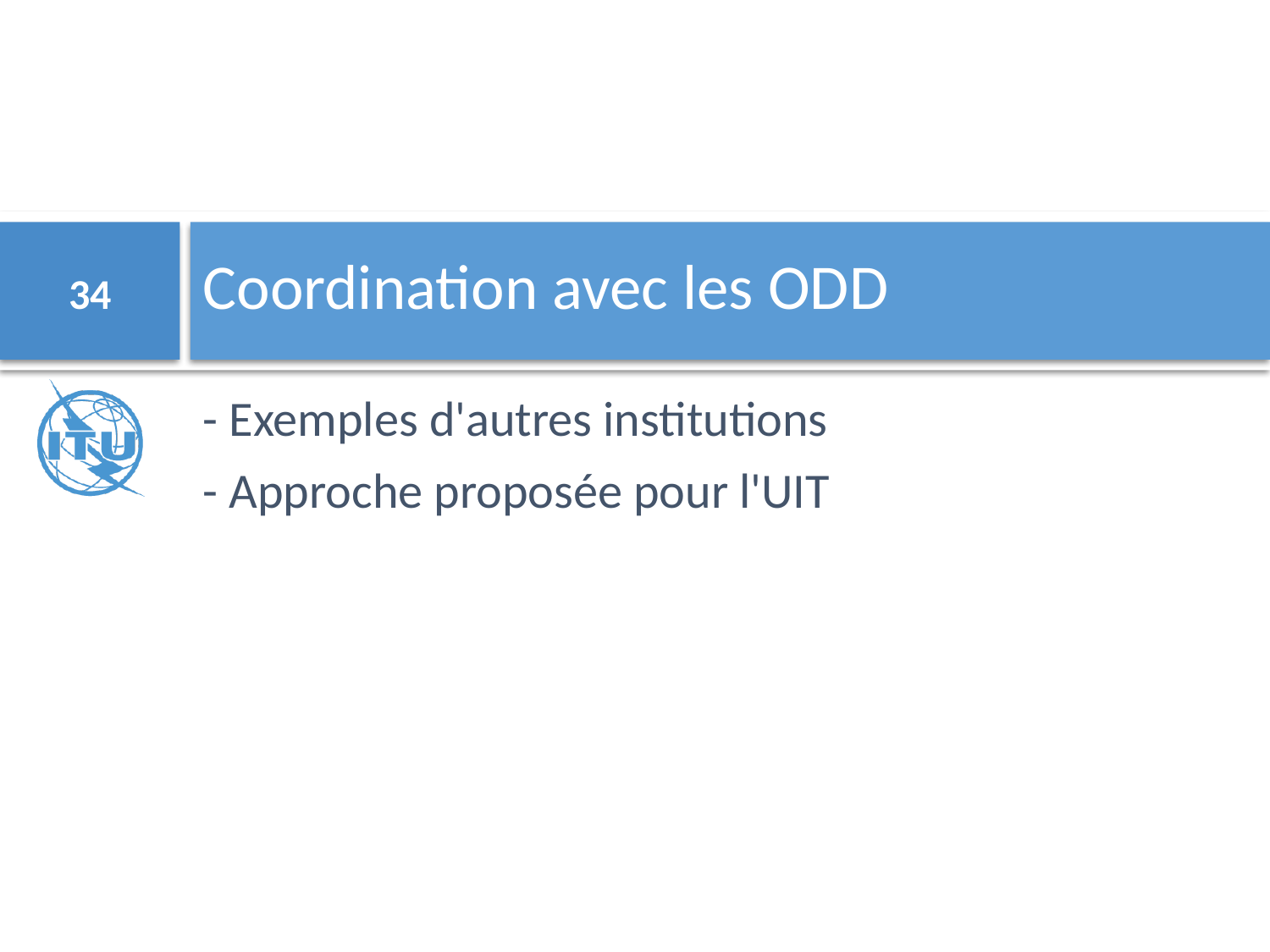

# Coordination avec les ODD
34
- Exemples d'autres institutions
- Approche proposée pour l'UIT